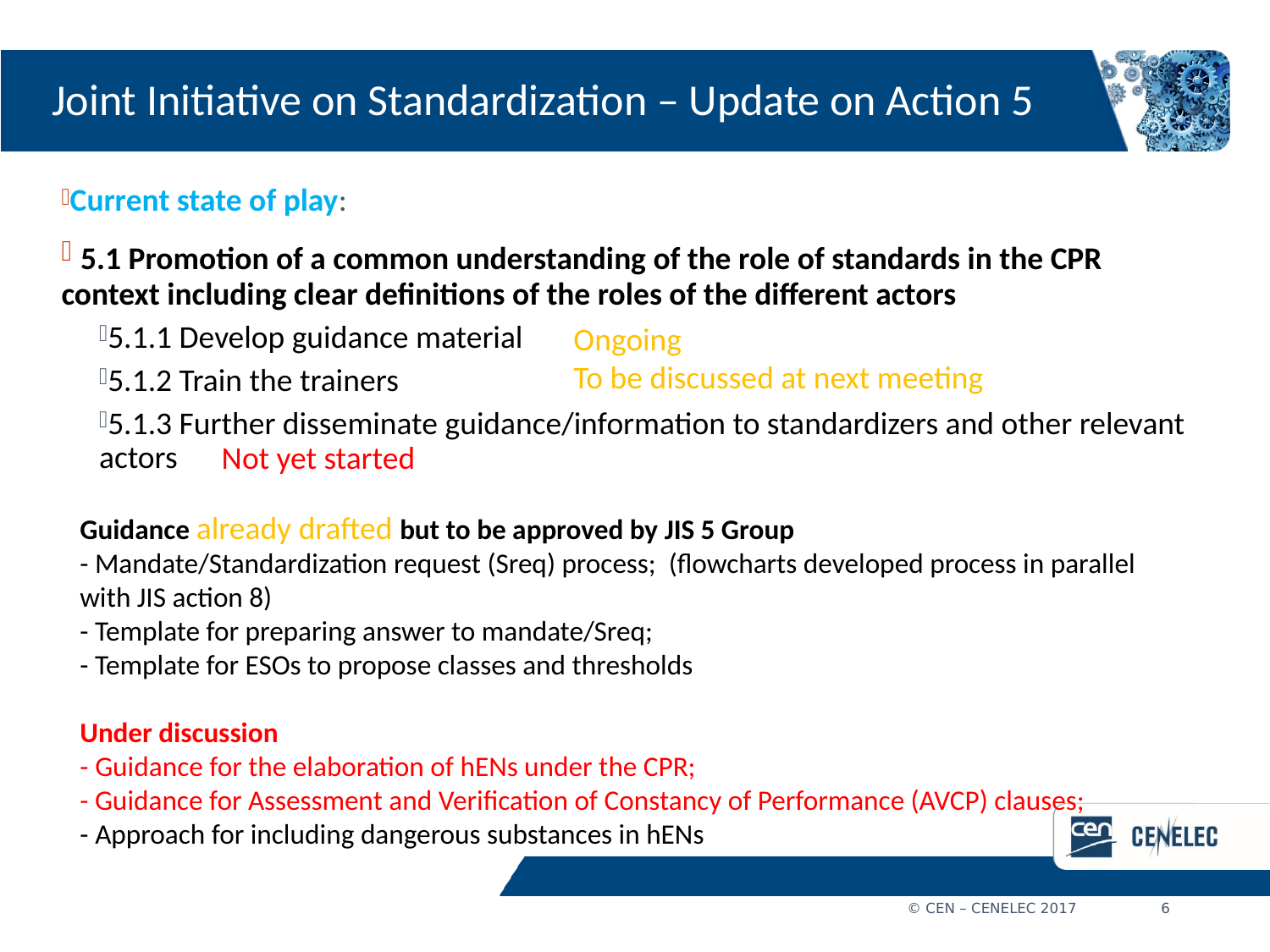

# Joint Initiative on Standardization – Update on Action 5
Current state of play:
 5.1 Promotion of a common understanding of the role of standards in the CPR context including clear definitions of the roles of the different actors
5.1.1 Develop guidance material
5.1.2 Train the trainers
5.1.3 Further disseminate guidance/information to standardizers and other relevant actors

Ongoing
To be discussed at next meeting

Not yet started
Guidance already drafted but to be approved by JIS 5 Group
- Mandate/Standardization request (Sreq) process;  (flowcharts developed process in parallel with JIS action 8)
- Template for preparing answer to mandate/Sreq;
- Template for ESOs to propose classes and thresholds
Under discussion
- Guidance for the elaboration of hENs under the CPR;
- Guidance for Assessment and Verification of Constancy of Performance (AVCP) clauses;
- Approach for including dangerous substances in hENs

© CEN – CENELEC 2017	6